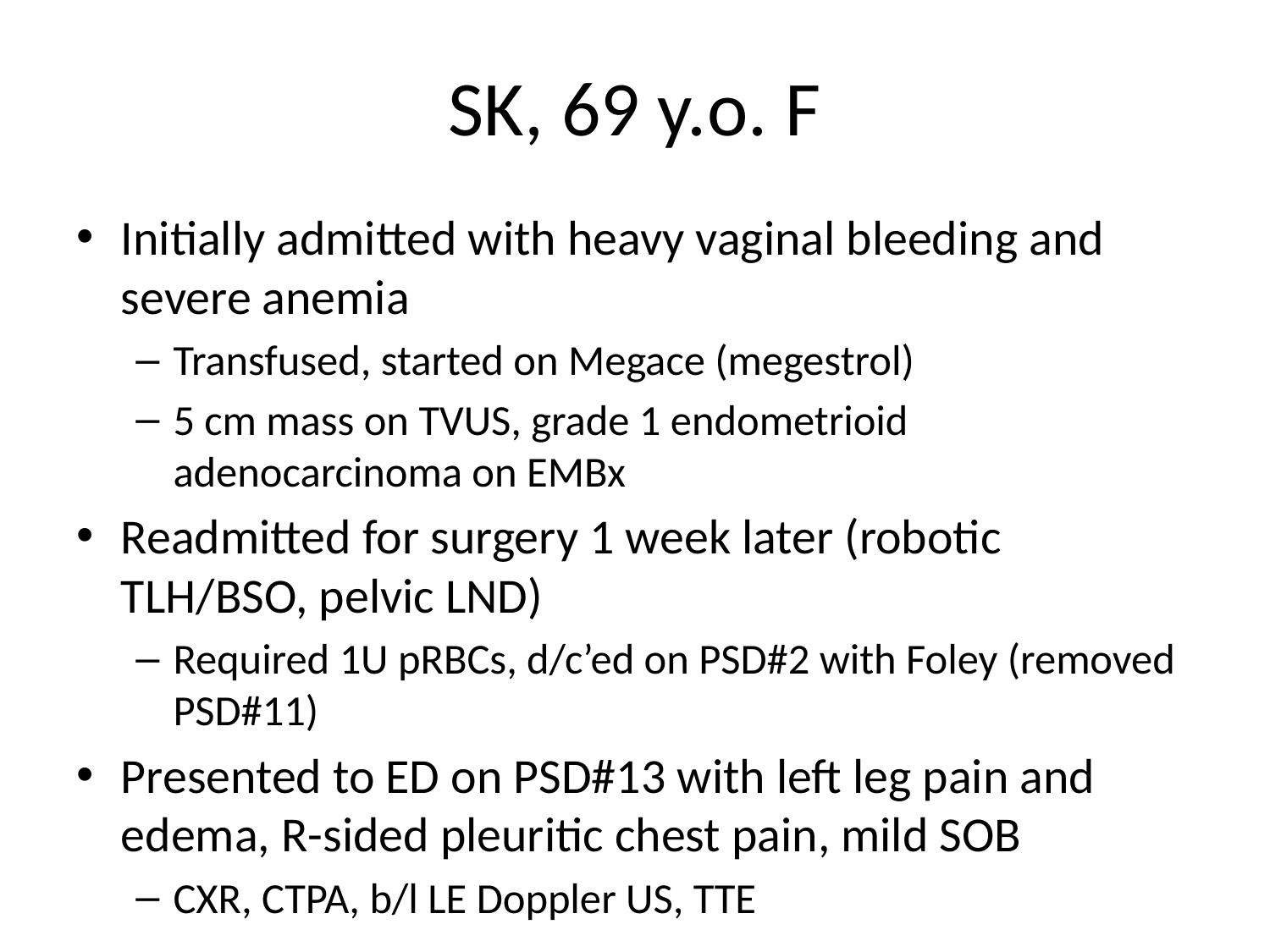

# SK, 69 y.o. F
Initially admitted with heavy vaginal bleeding and severe anemia
Transfused, started on Megace (megestrol)
5 cm mass on TVUS, grade 1 endometrioid adenocarcinoma on EMBx
Readmitted for surgery 1 week later (robotic TLH/BSO, pelvic LND)
Required 1U pRBCs, d/c’ed on PSD#2 with Foley (removed PSD#11)
Presented to ED on PSD#13 with left leg pain and edema, R-sided pleuritic chest pain, mild SOB
CXR, CTPA, b/l LE Doppler US, TTE